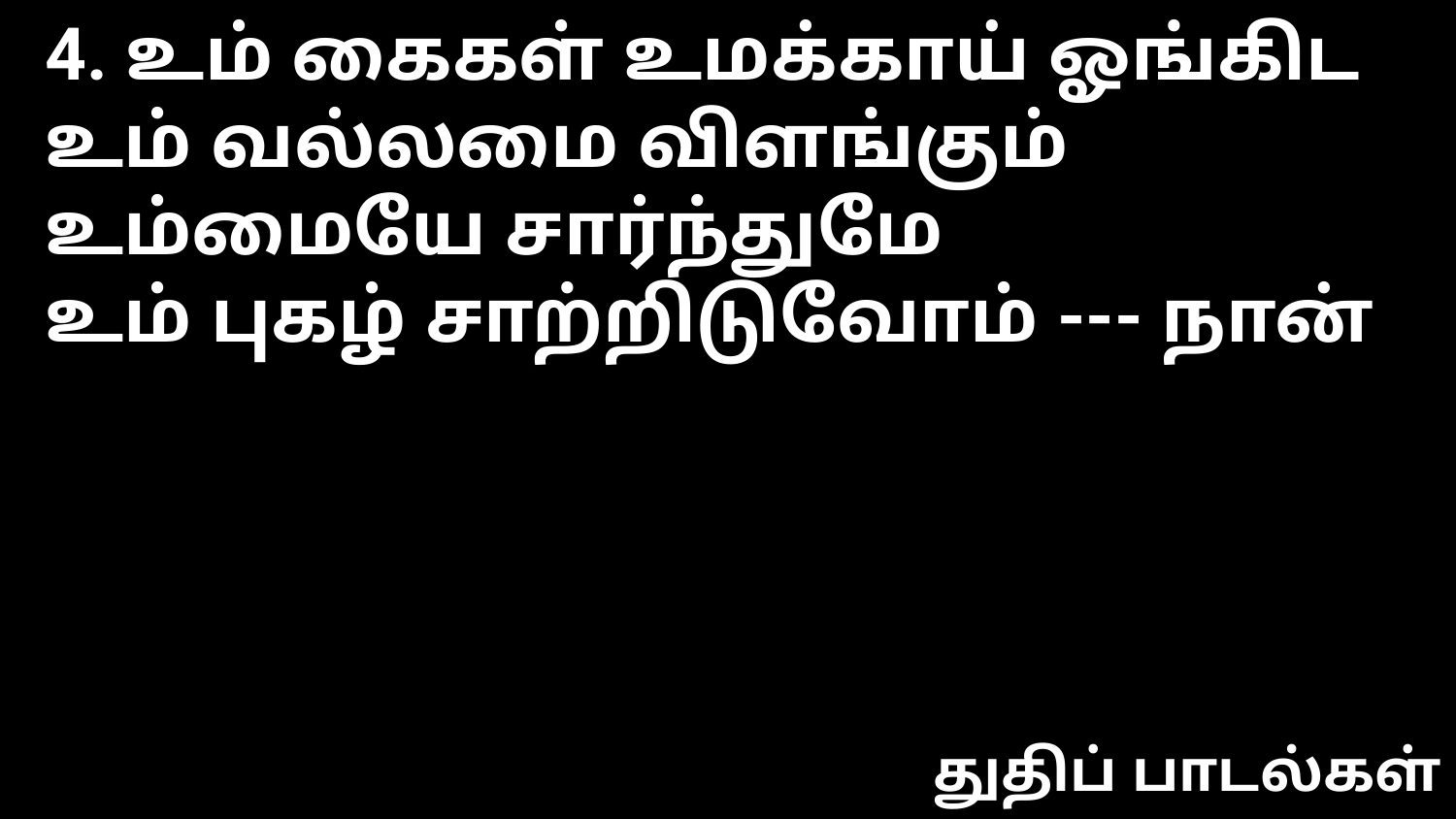

4. உம் கைகள் உமக்காய் ஓங்கிட
உம் வல்லமை விளங்கும்
உம்மையே சார்ந்துமே
உம் புகழ் சாற்றிடுவோம் --- நான்

துதிப் பாடல்கள்